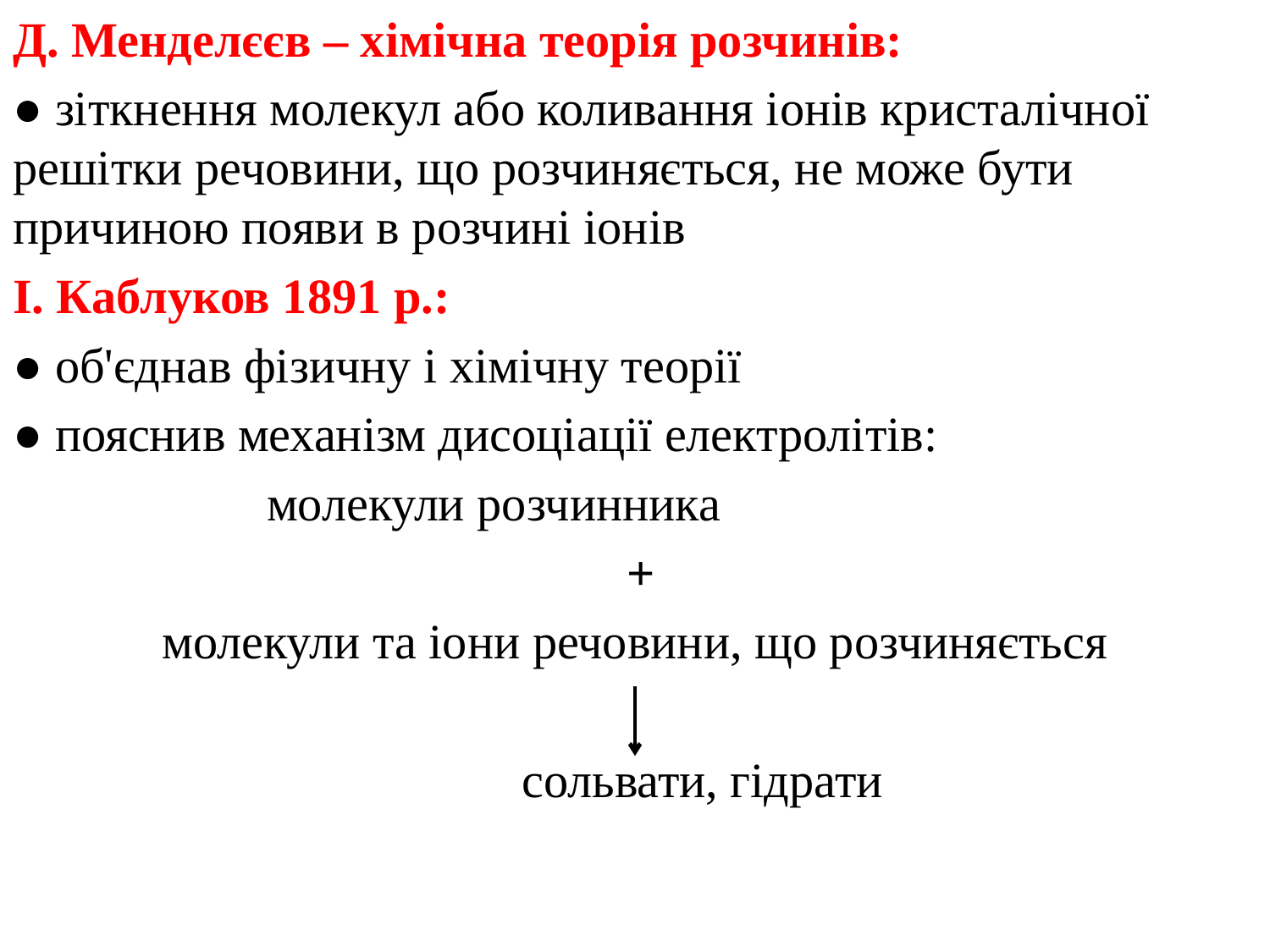

Д. Менделєєв – хімічна теорія розчинів:
● зіткнення молекул або коливання іонів кристалічної решітки речовини, що розчиняється, не може бути причиною появи в розчині іонів
І. Каблуков 1891 р.:
● об'єднав фізичну і хімічну теорії
● пояснив механізм дисоціації електролітів:
молекули розчинника
                                                  +
молекули та іони речовини, що розчиняється

           сольвати, гідрати